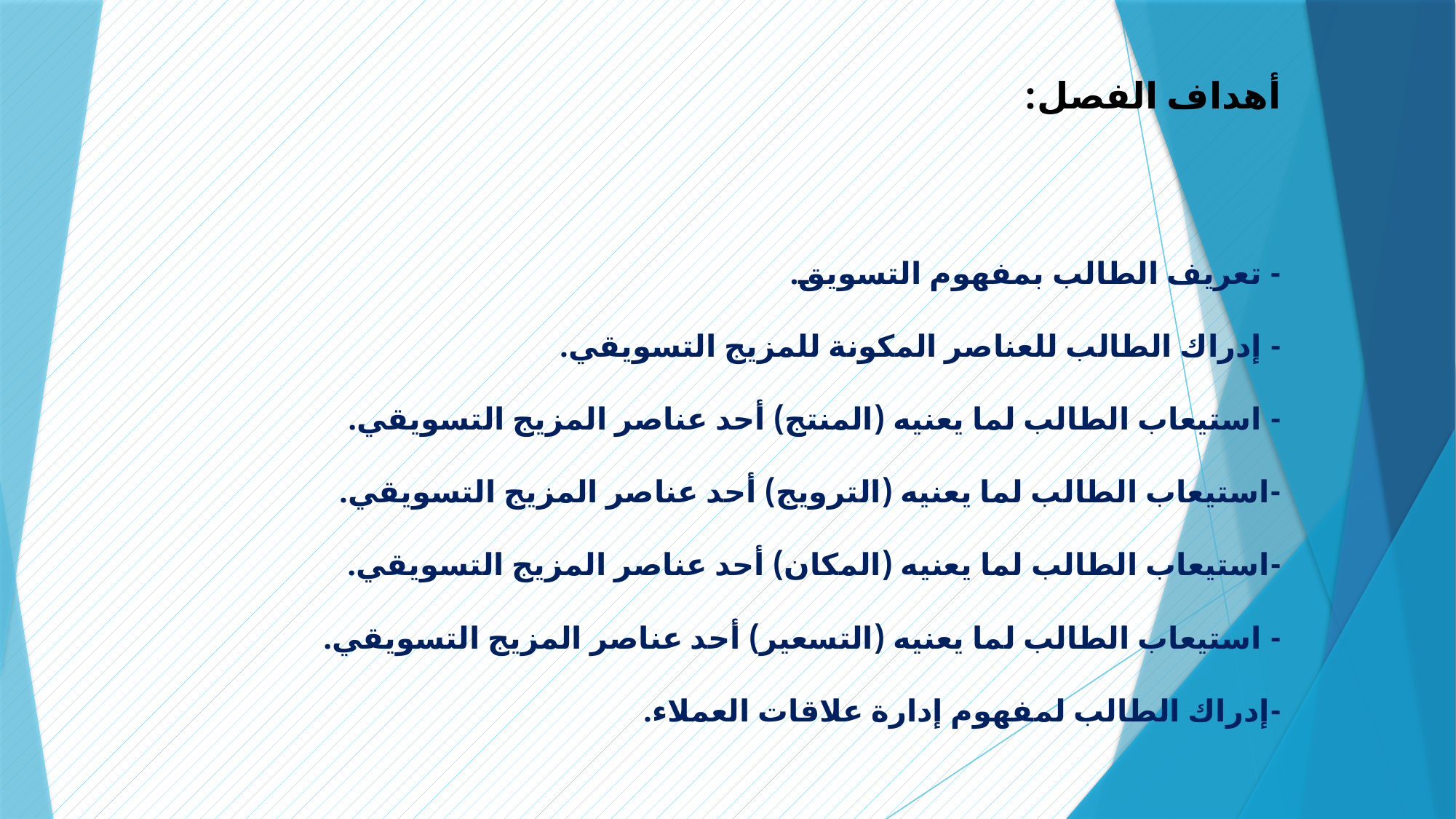

# أهداف الفصل: - تعريف الطالب بمفهوم التسويق. - إدراك الطالب للعناصر المكونة للمزيج التسويقي. - استيعاب الطالب لما يعنيه (المنتج) أحد عناصر المزيج التسويقي. -استيعاب الطالب لما يعنيه (الترويج) أحد عناصر المزيج التسويقي. -استيعاب الطالب لما يعنيه (المكان) أحد عناصر المزيج التسويقي. - استيعاب الطالب لما يعنيه (التسعير) أحد عناصر المزيج التسويقي. -إدراك الطالب لمفهوم إدارة علاقات العملاء.